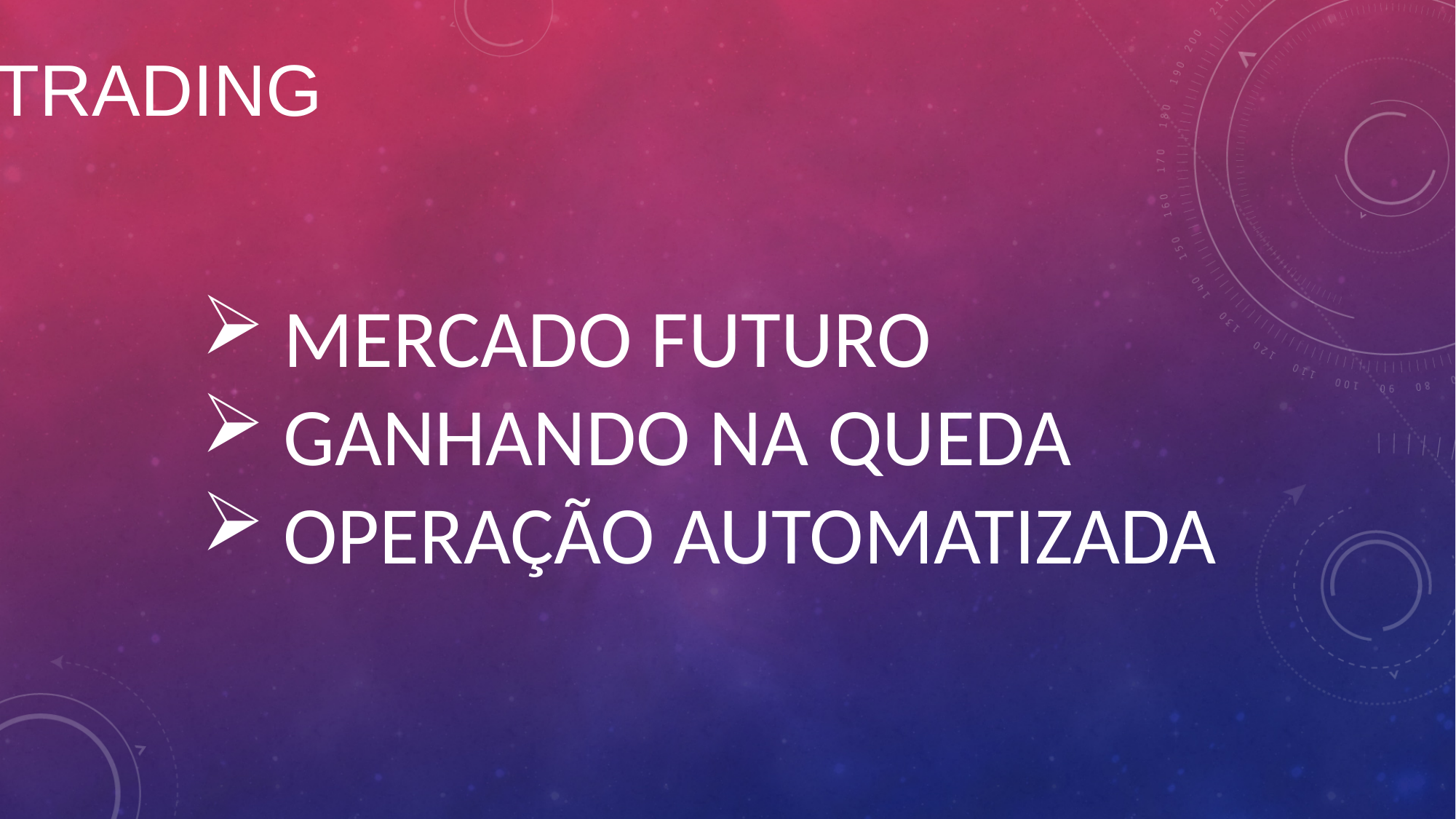

TRADING
MERCADO FUTURO
GANHANDO NA QUEDA
OPERAÇÃO AUTOMATIZADA